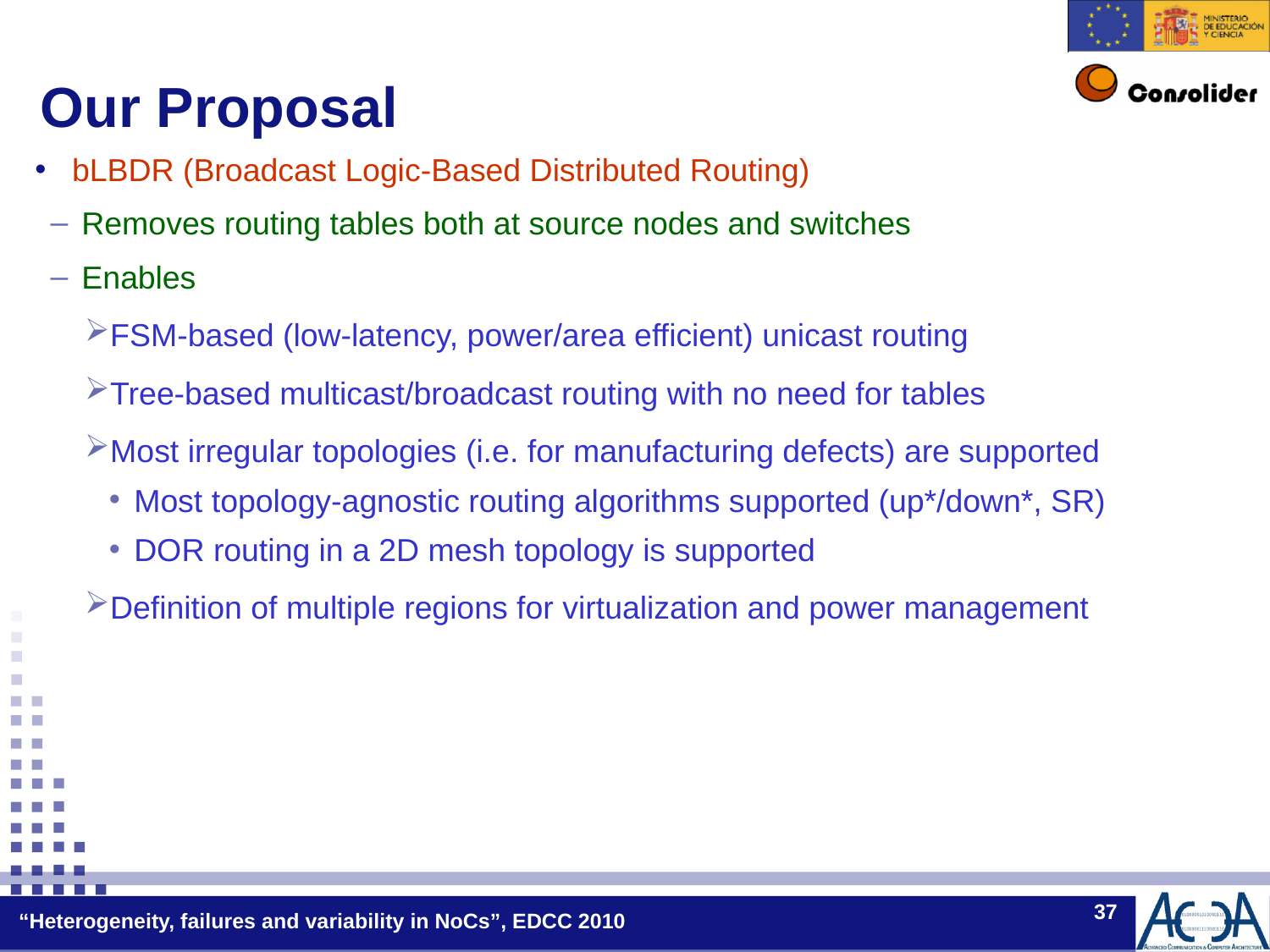

Our Proposal
bLBDR (Broadcast Logic-Based Distributed Routing)
Removes routing tables both at source nodes and switches
Enables
FSM-based (low-latency, power/area efficient) unicast routing
Tree-based multicast/broadcast routing with no need for tables
Most irregular topologies (i.e. for manufacturing defects) are supported
Most topology-agnostic routing algorithms supported (up*/down*, SR)
DOR routing in a 2D mesh topology is supported
Definition of multiple regions for virtualization and power management